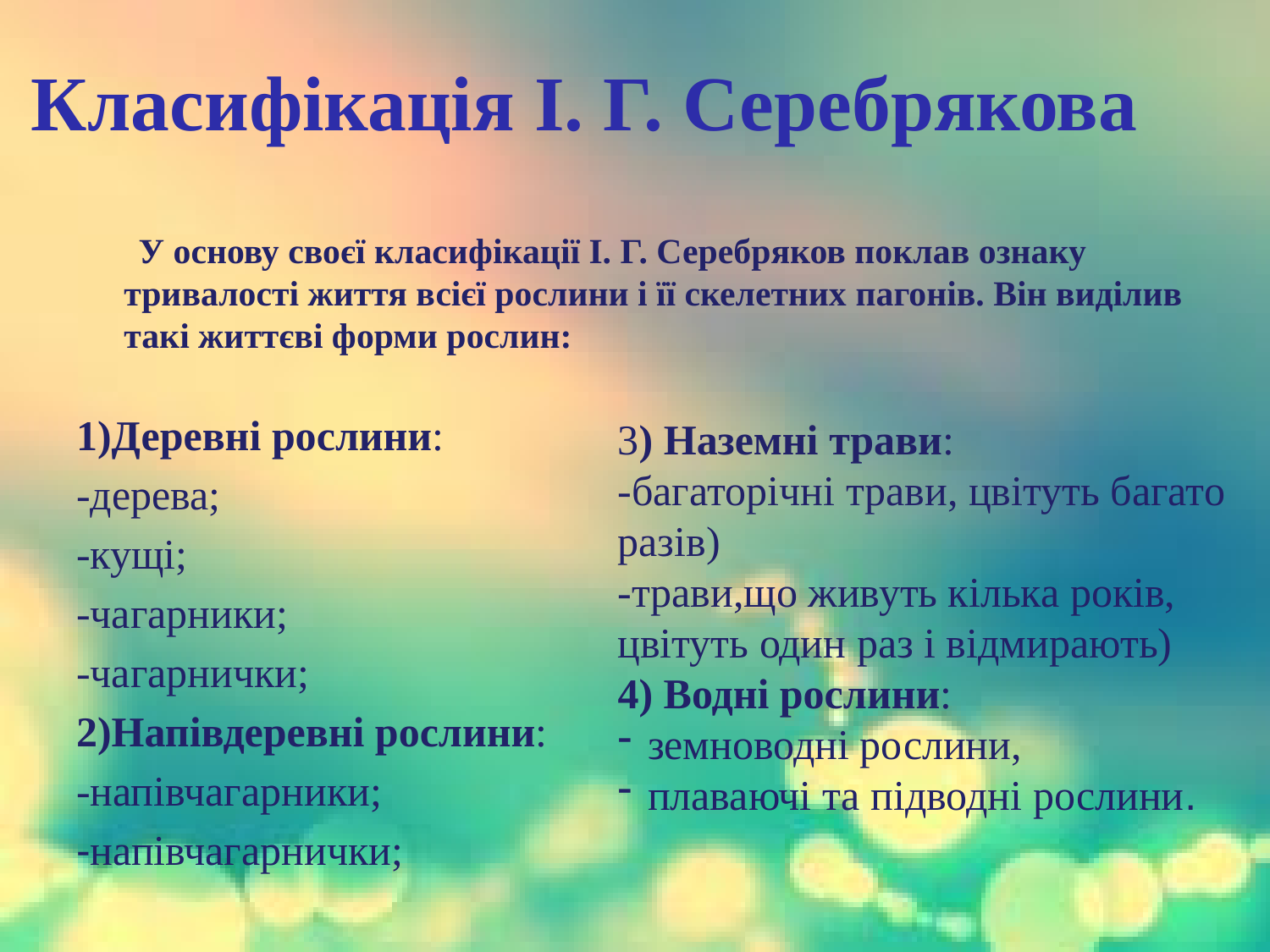

Класифікація І. Г. Серебрякова
       У основу своєї класифікації І. Г. Серебряков поклав ознаку тривалості життя всієї рослини і її скелетних пагонів. Він виділив такі життєві форми рослин:

1)Деревні рослини:
-дерева;
-кущі;
-чагарники;
-чагарнички;
2)Напівдеревні рослини:
-напівчагарники;
-напівчагарнички;

3) Наземні трави:
-багаторічні трави, цвітуть багато разів)
-трави,що живуть кілька років, цвітуть один раз і відмирають)
4) Водні рослини:
земноводні рослини,
плаваючі та підводні рослини.